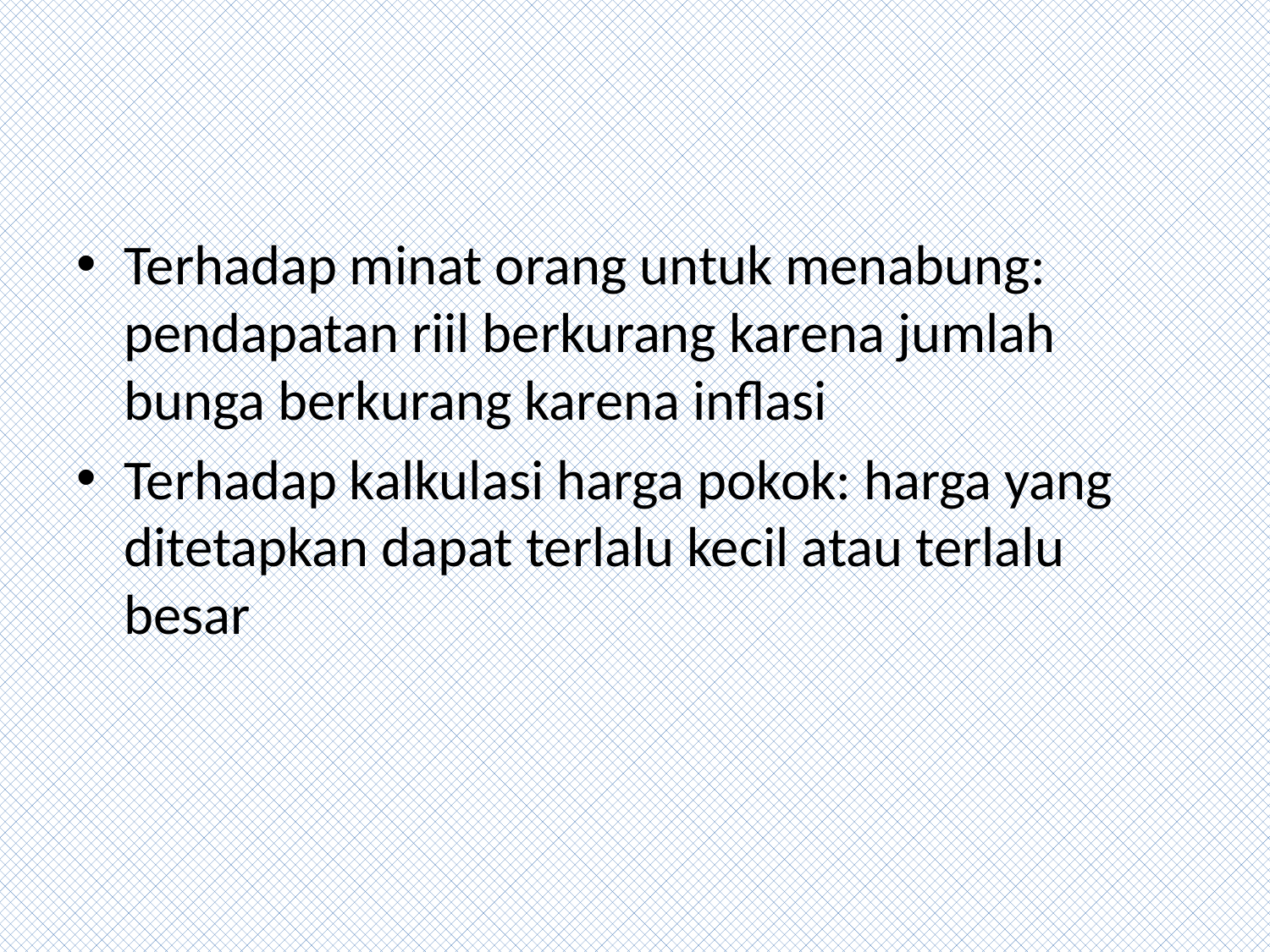

#
Terhadap minat orang untuk menabung: pendapatan riil berkurang karena jumlah bunga berkurang karena inflasi
Terhadap kalkulasi harga pokok: harga yang ditetapkan dapat terlalu kecil atau terlalu besar